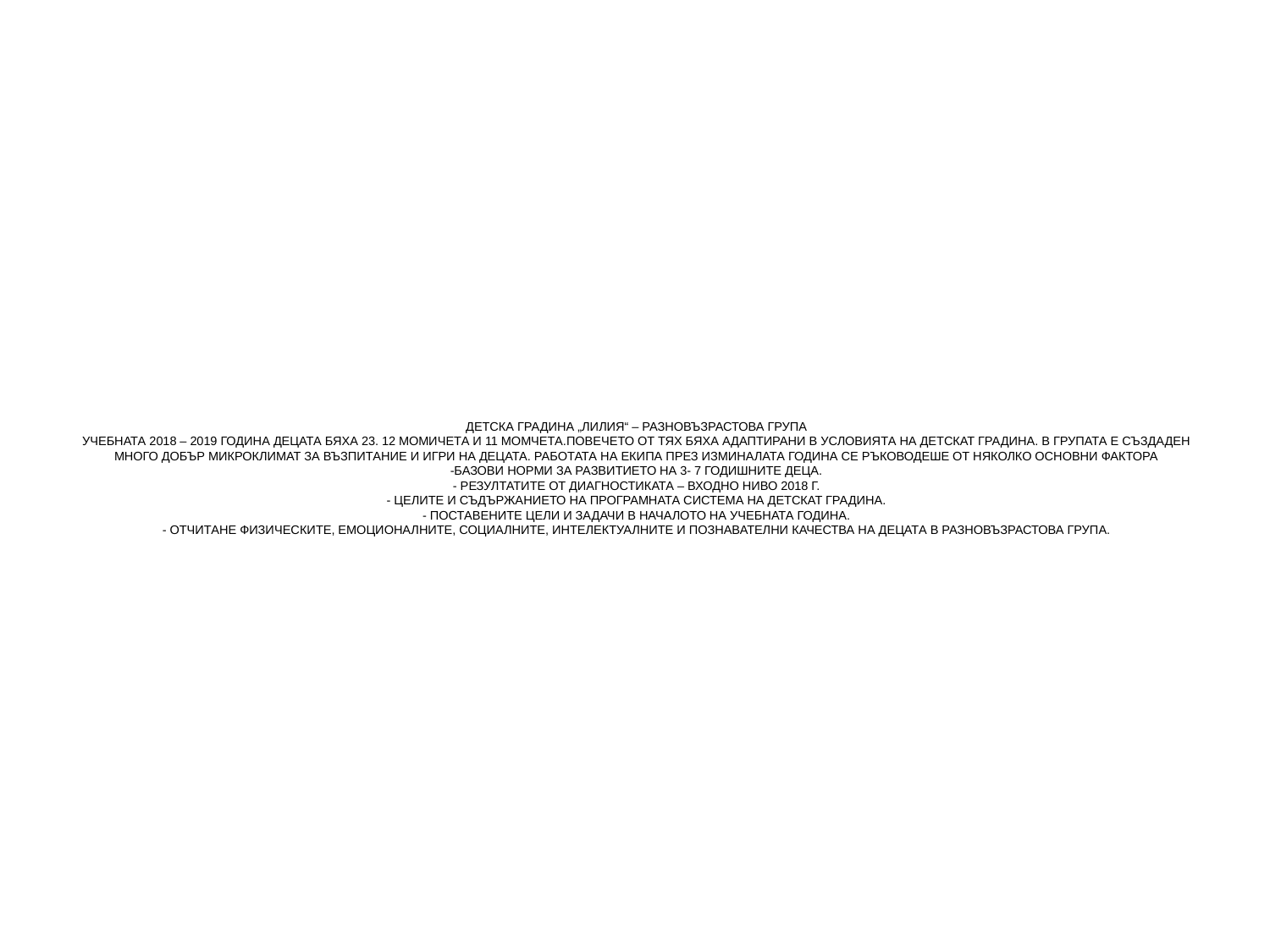

# ДЕТСКА ГРАДИНА „ЛИЛИЯ“ – РАЗНОВЪЗРАСТОВА ГРУПА УЧЕБНАТА 2018 – 2019 ГОДИНА ДЕЦАТА БЯХА 23. 12 МОМИЧЕТА И 11 МОМЧЕТА.ПОВЕЧЕТО ОТ ТЯХ БЯХА АДАПТИРАНИ В УСЛОВИЯТА НА ДЕТСКАТ ГРАДИНА. В ГРУПАТА Е СЪЗДАДЕН МНОГО ДОБЪР МИКРОКЛИМАТ ЗА ВЪЗПИТАНИЕ И ИГРИ НА ДЕЦАТА. РАБОТАТА НА ЕКИПА ПРЕЗ ИЗМИНАЛАТА ГОДИНА СЕ РЪКОВОДЕШЕ ОТ НЯКОЛКО ОСНОВНИ ФАКТОРА -БАЗОВИ НОРМИ ЗА РАЗВИТИЕТО НА 3- 7 ГОДИШНИТЕ ДЕЦА. - РЕЗУЛТАТИТЕ ОТ ДИАГНОСТИКАТА – ВХОДНО НИВО 2018 Г. - ЦЕЛИТЕ И СЪДЪРЖАНИЕТО НА ПРОГРАМНАТА СИСТЕМА НА ДЕТСКАТ ГРАДИНА. - ПОСТАВЕНИТЕ ЦЕЛИ И ЗАДАЧИ В НАЧАЛОТО НА УЧЕБНАТА ГОДИНА. - ОТЧИТАНЕ ФИЗИЧЕСКИТЕ, ЕМОЦИОНАЛНИТЕ, СОЦИАЛНИТЕ, ИНТЕЛЕКТУАЛНИТЕ И ПОЗНАВАТЕЛНИ КАЧЕСТВА НА ДЕЦАТА В РАЗНОВЪЗРАСТОВА ГРУПА.